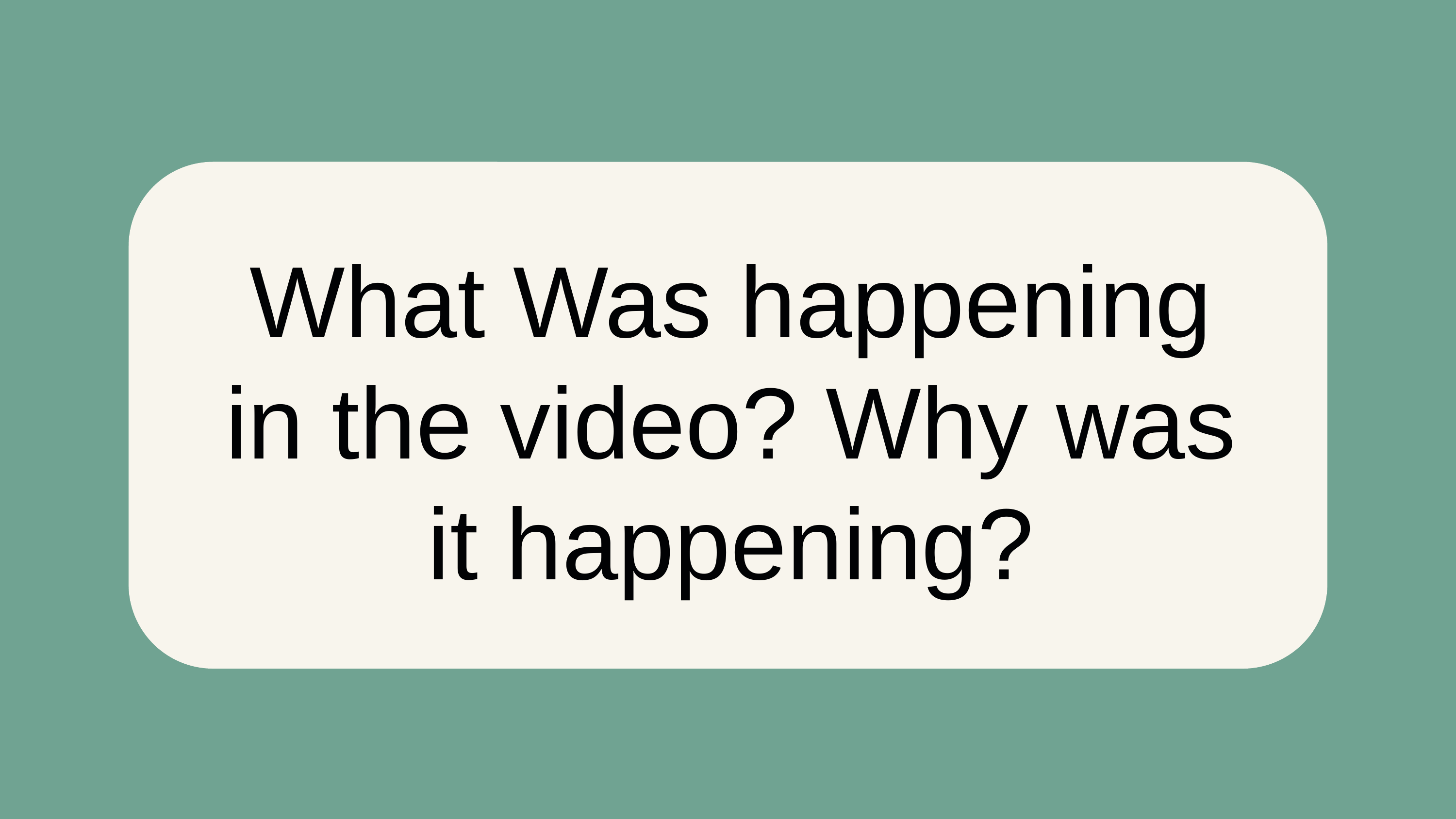

What Was happening in the video? Why was it happening?